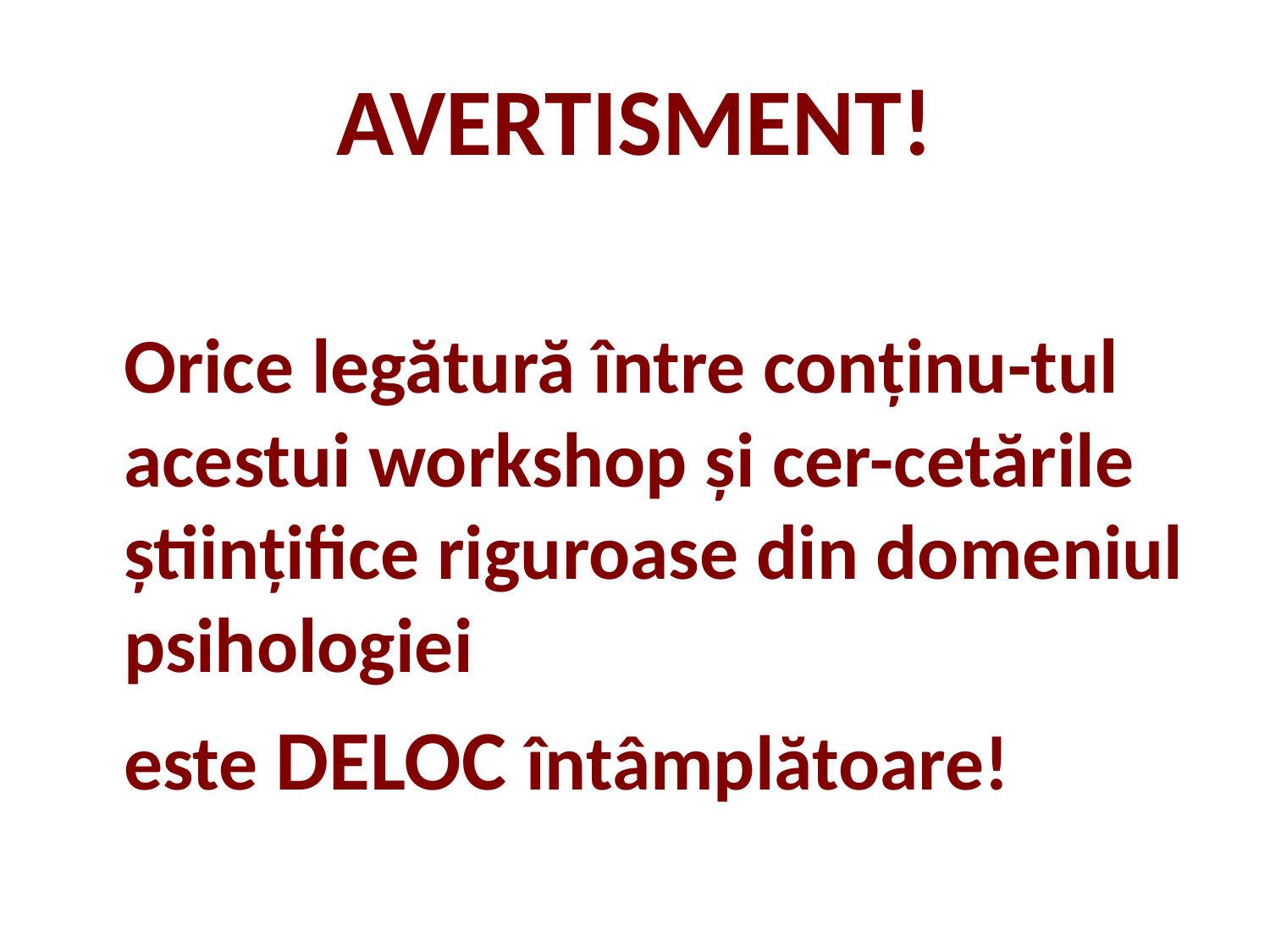

# AVERTISMENT!

	Orice legătură între conţinu-tul acestui workshop şi cer-cetările ştiinţifice riguroase din domeniul psihologiei
	este DELOC întâmplătoare!